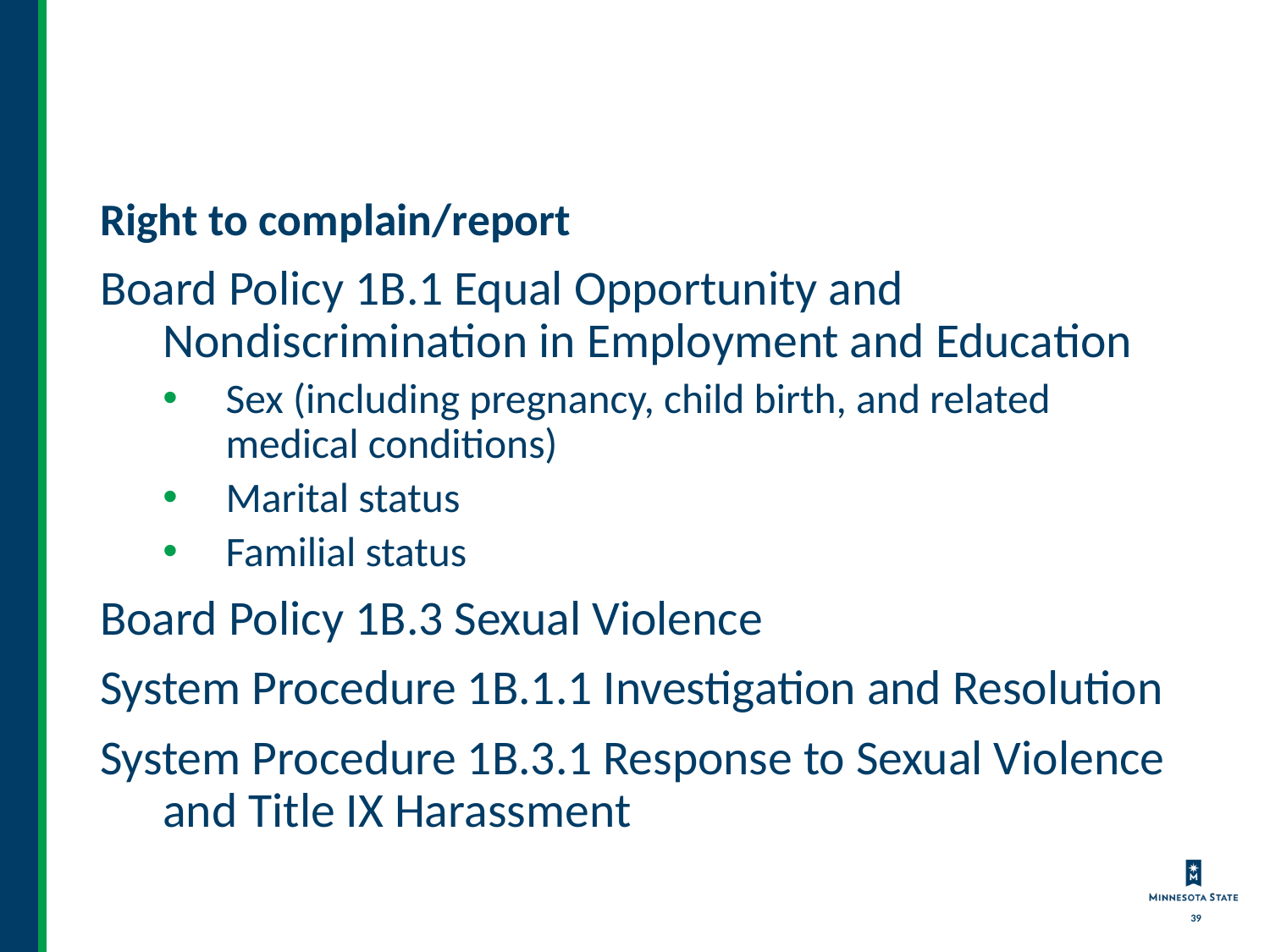

# Pregnant students, additional rights
Right to complain/report
Board Policy 1B.1 Equal Opportunity and Nondiscrimination in Employment and Education
Sex (including pregnancy, child birth, and related medical conditions)
Marital status
Familial status
Board Policy 1B.3 Sexual Violence
System Procedure 1B.1.1 Investigation and Resolution
System Procedure 1B.3.1 Response to Sexual Violence and Title IX Harassment